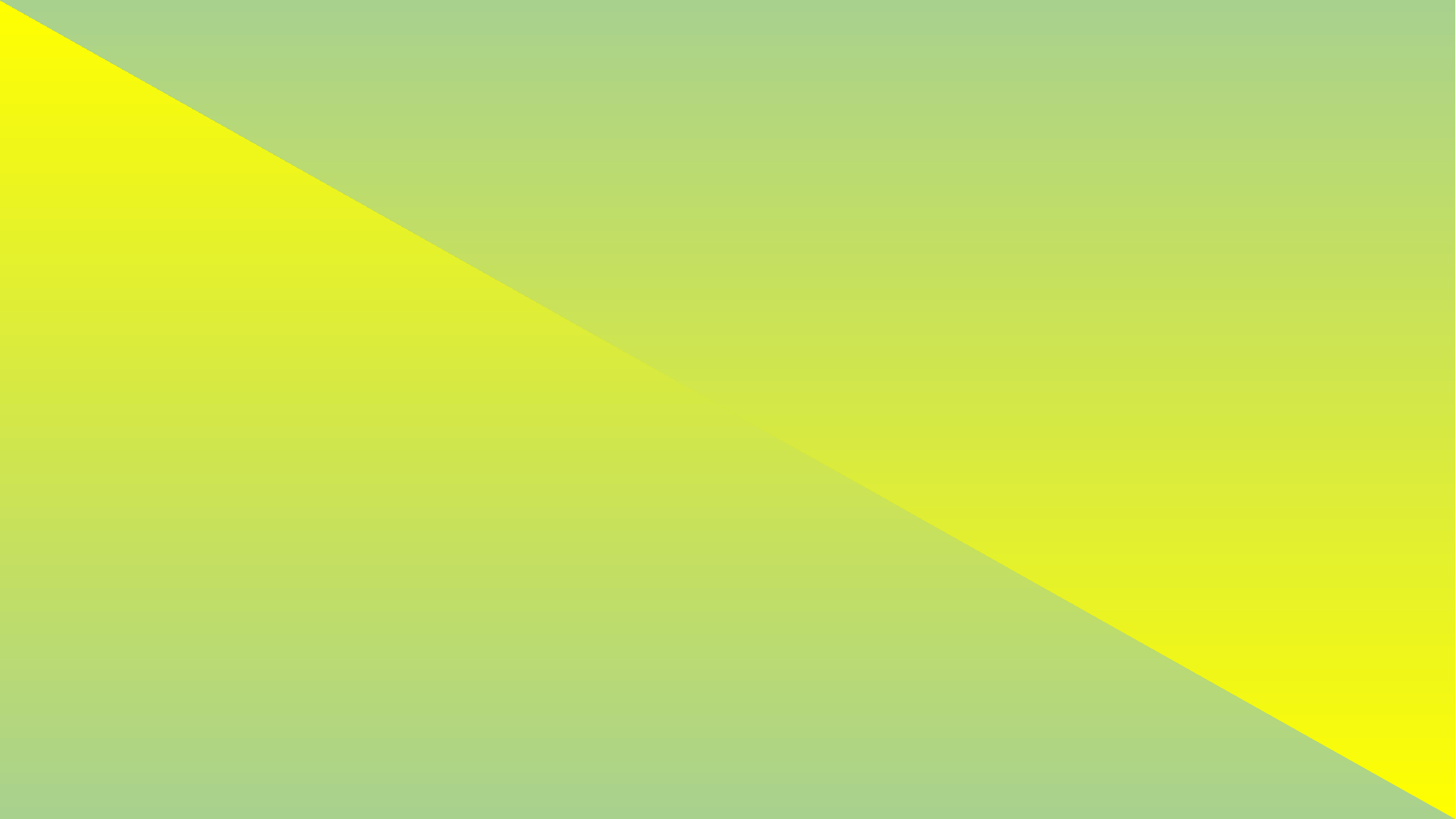

বাড়ীর কাজ
তুমি কিভাবে ঈশ্বরের সাকার রূপ উপাসনা করবে তা যুক্তিসহ ব্যাখ্যা কর।